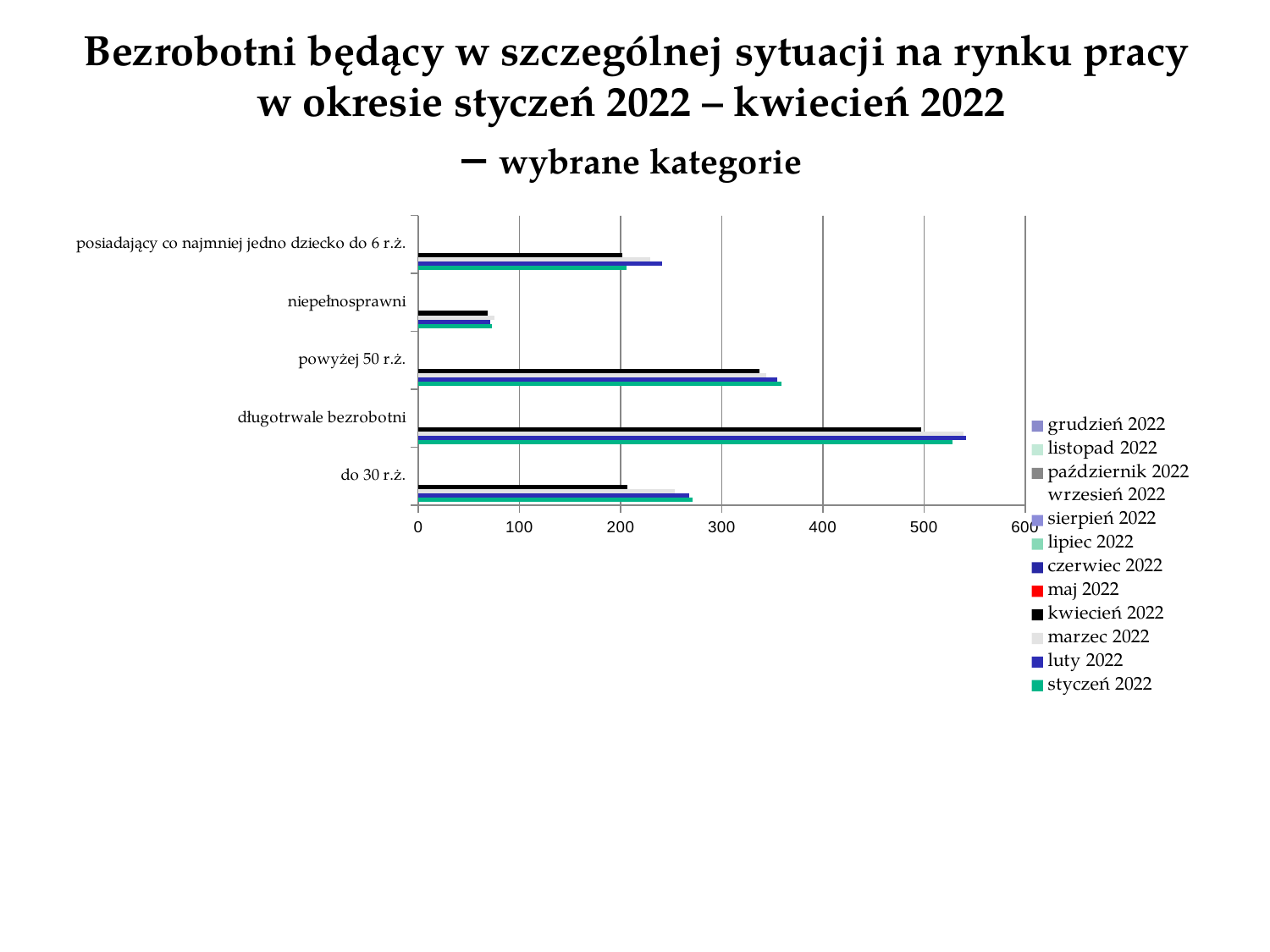

# Bezrobotni będący w szczególnej sytuacji na rynku pracy w okresie styczeń 2022 – kwiecień 2022 – wybrane kategorie

### Chart

| Category | styczeń 2022 | luty 2022 | marzec 2022 | kwiecień 2022 | maj 2022 | czerwiec 2022 | lipiec 2022 | sierpień 2022 | wrzesień 2022 | październik 2022 | listopad 2022 | grudzień 2022 |
|---|---|---|---|---|---|---|---|---|---|---|---|---|
| do 30 r.ż. | 271.0 | 268.0 | 254.0 | 207.0 | None | None | None | None | None | None | None | None |
| długotrwale bezrobotni | 528.0 | 542.0 | 539.0 | 497.0 | None | None | None | None | None | None | None | None |
| powyżej 50 r.ż. | 359.0 | 355.0 | 344.0 | 337.0 | None | None | None | None | None | None | None | None |
| niepełnosprawni | 73.0 | 71.0 | 75.0 | 69.0 | None | None | None | None | None | None | None | None |
| posiadający co najmniej jedno dziecko do 6 r.ż. | 206.0 | 241.0 | 229.0 | 202.0 | None | None | None | None | None | None | None | None |